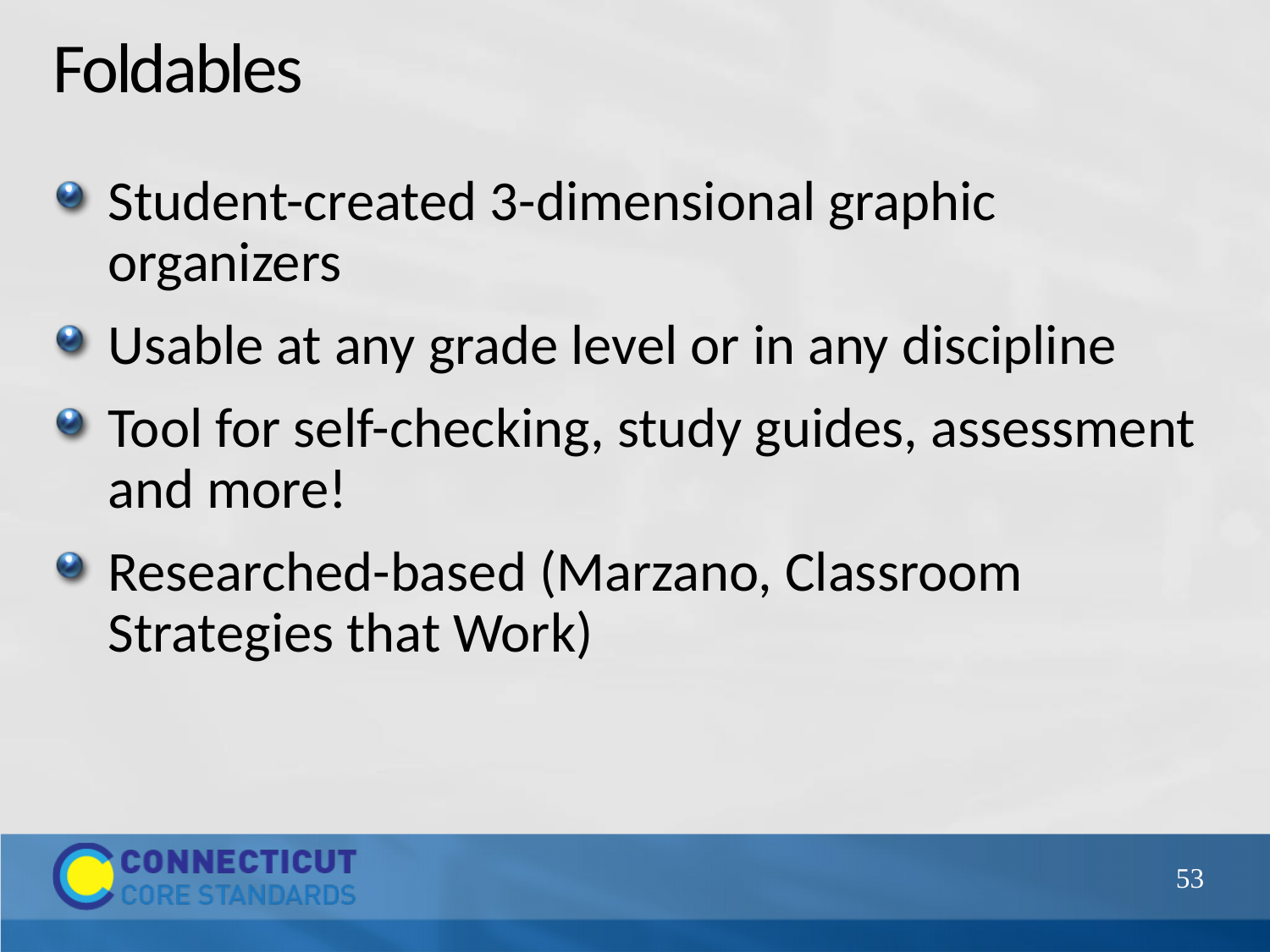

# Foldables
Student-created 3-dimensional graphic organizers
Usable at any grade level or in any discipline
Tool for self-checking, study guides, assessment and more!
Researched-based (Marzano, Classroom Strategies that Work)

53